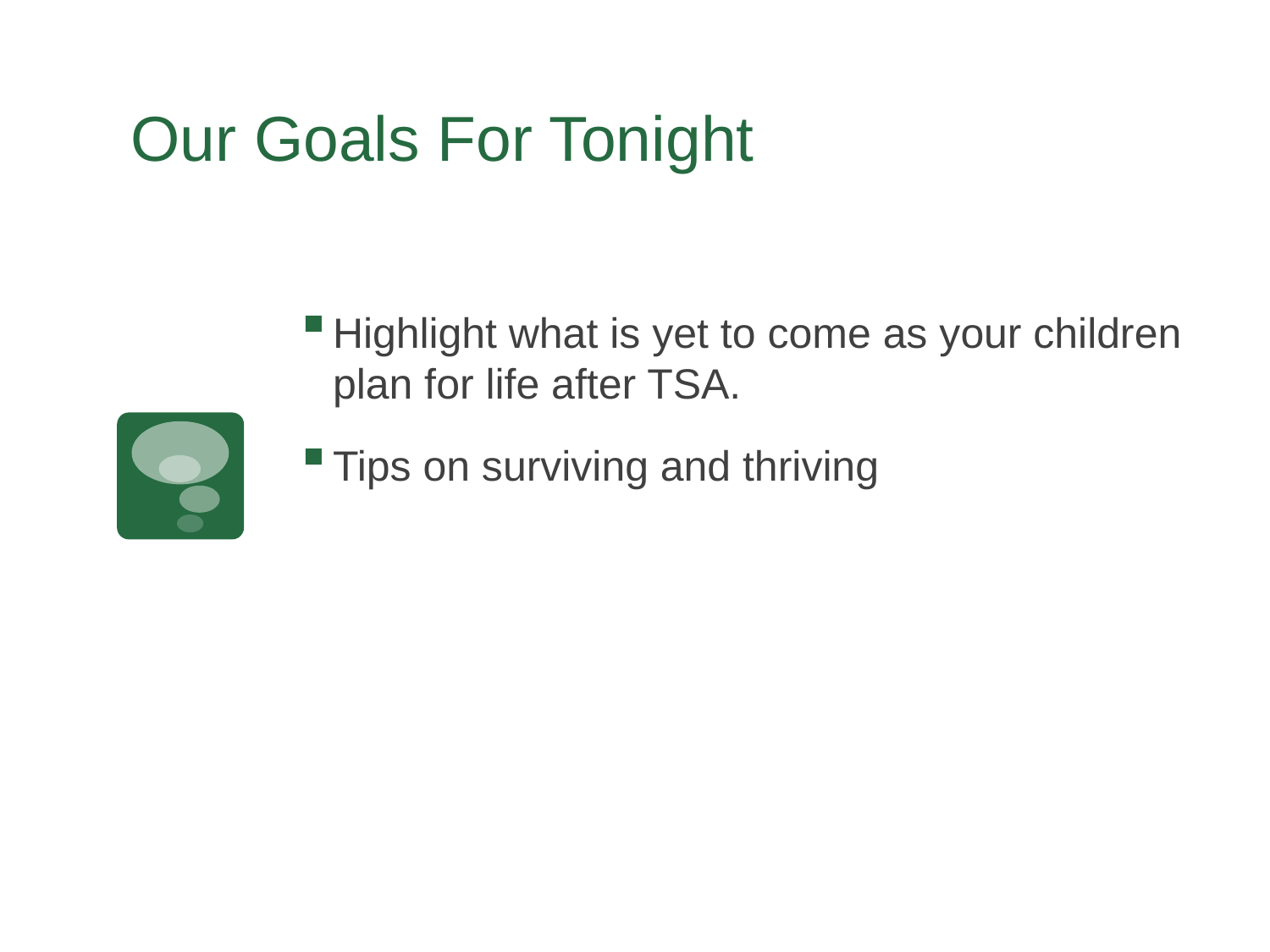

# Our Goals For Tonight
Highlight what is yet to come as your children plan for life after TSA.
Tips on surviving and thriving